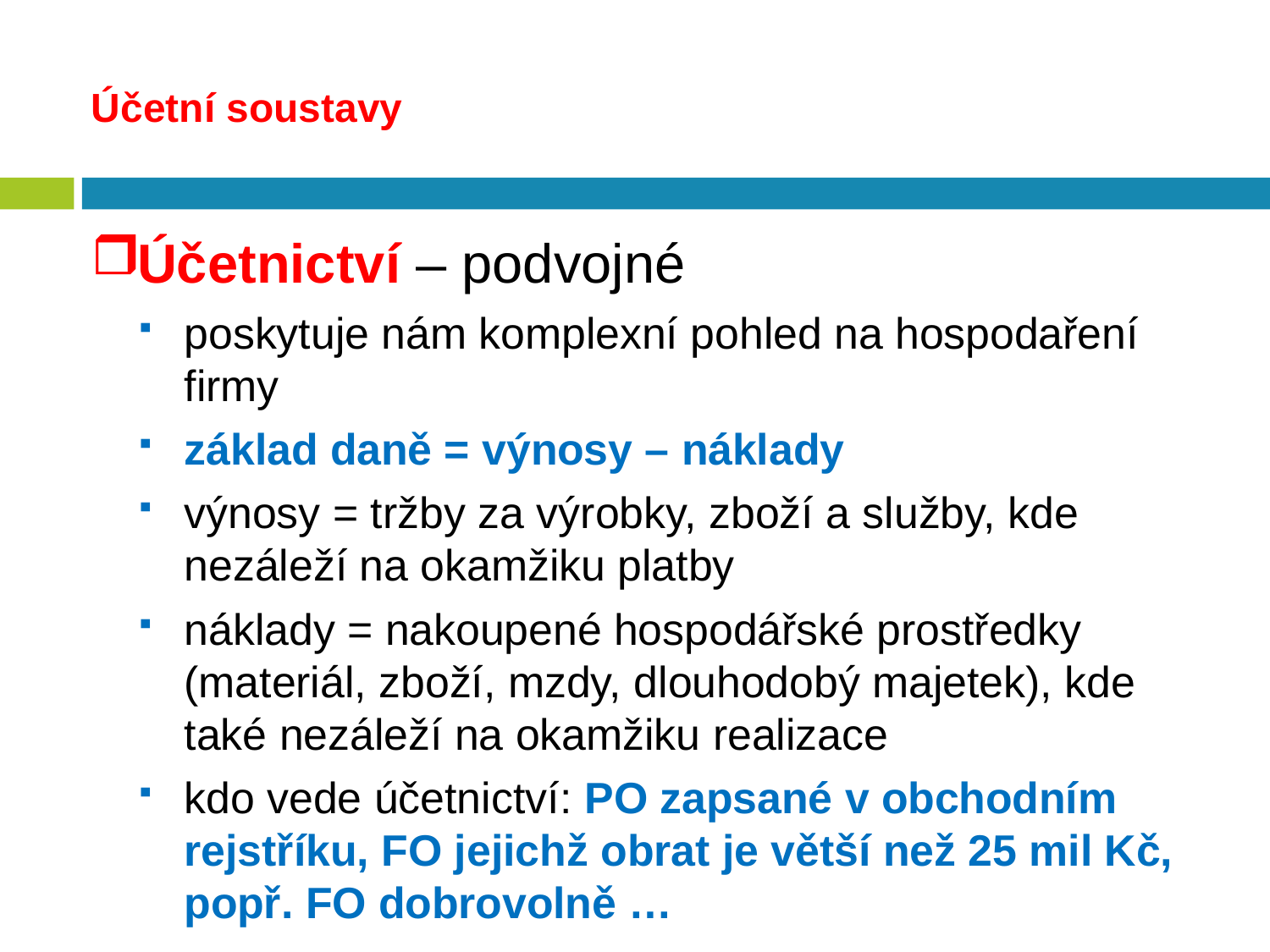

# Účetní soustavy
Účetnictví – podvojné
poskytuje nám komplexní pohled na hospodaření firmy
základ daně = výnosy – náklady
výnosy = tržby za výrobky, zboží a služby, kde nezáleží na okamžiku platby
náklady = nakoupené hospodářské prostředky (materiál, zboží, mzdy, dlouhodobý majetek), kde také nezáleží na okamžiku realizace
kdo vede účetnictví: PO zapsané v obchodním rejstříku, FO jejichž obrat je větší než 25 mil Kč, popř. FO dobrovolně …